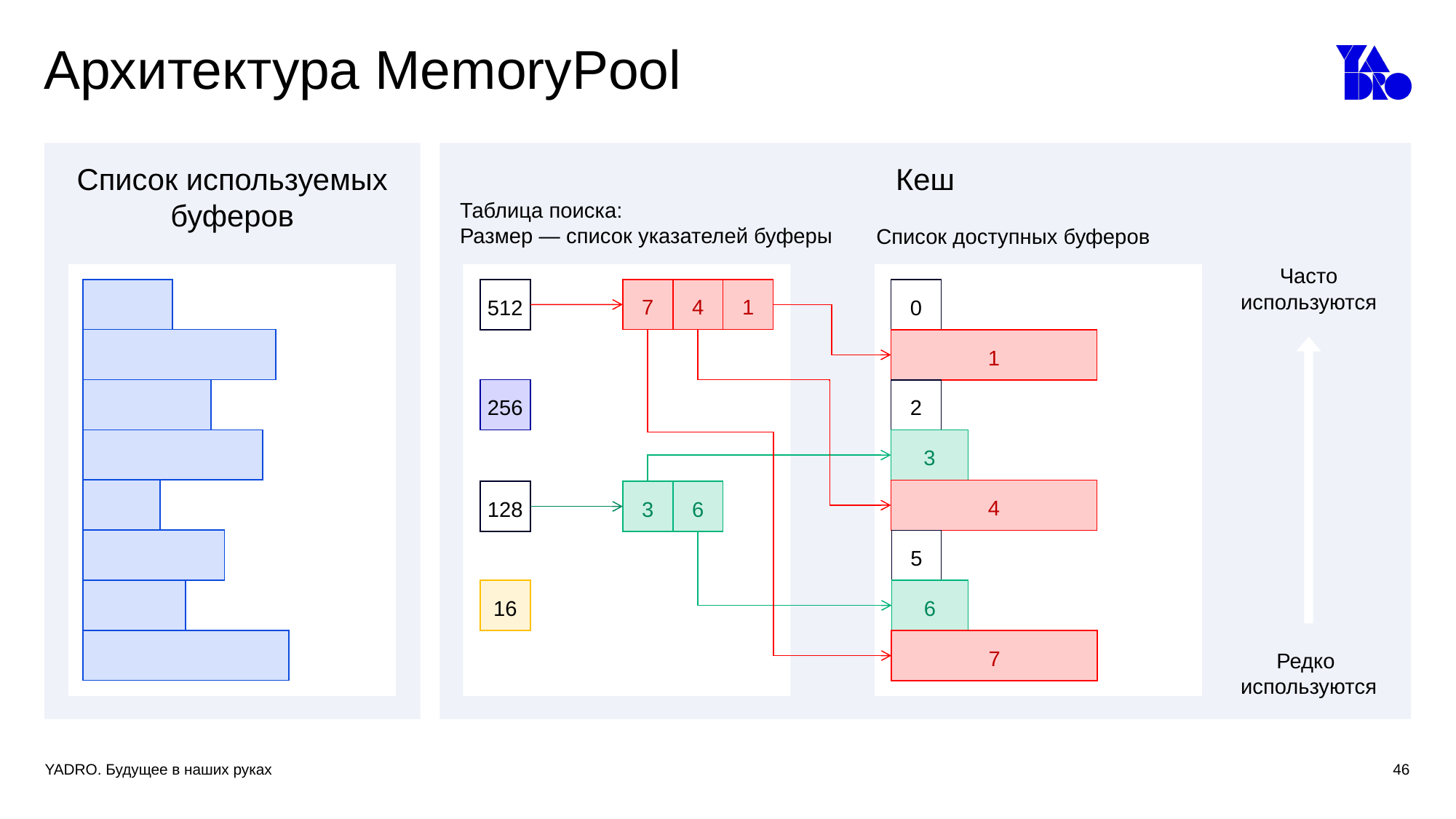

# Архитектура MemoryPool
Список используемых буферов
Кеш
Таблица поиска:
Размер — список указателей буферы
Список доступных буферов
Часто
используются

7
4
1

512
0

1

256
2

3

4
128
3
6

5

16
6

7
Редко
используются
46